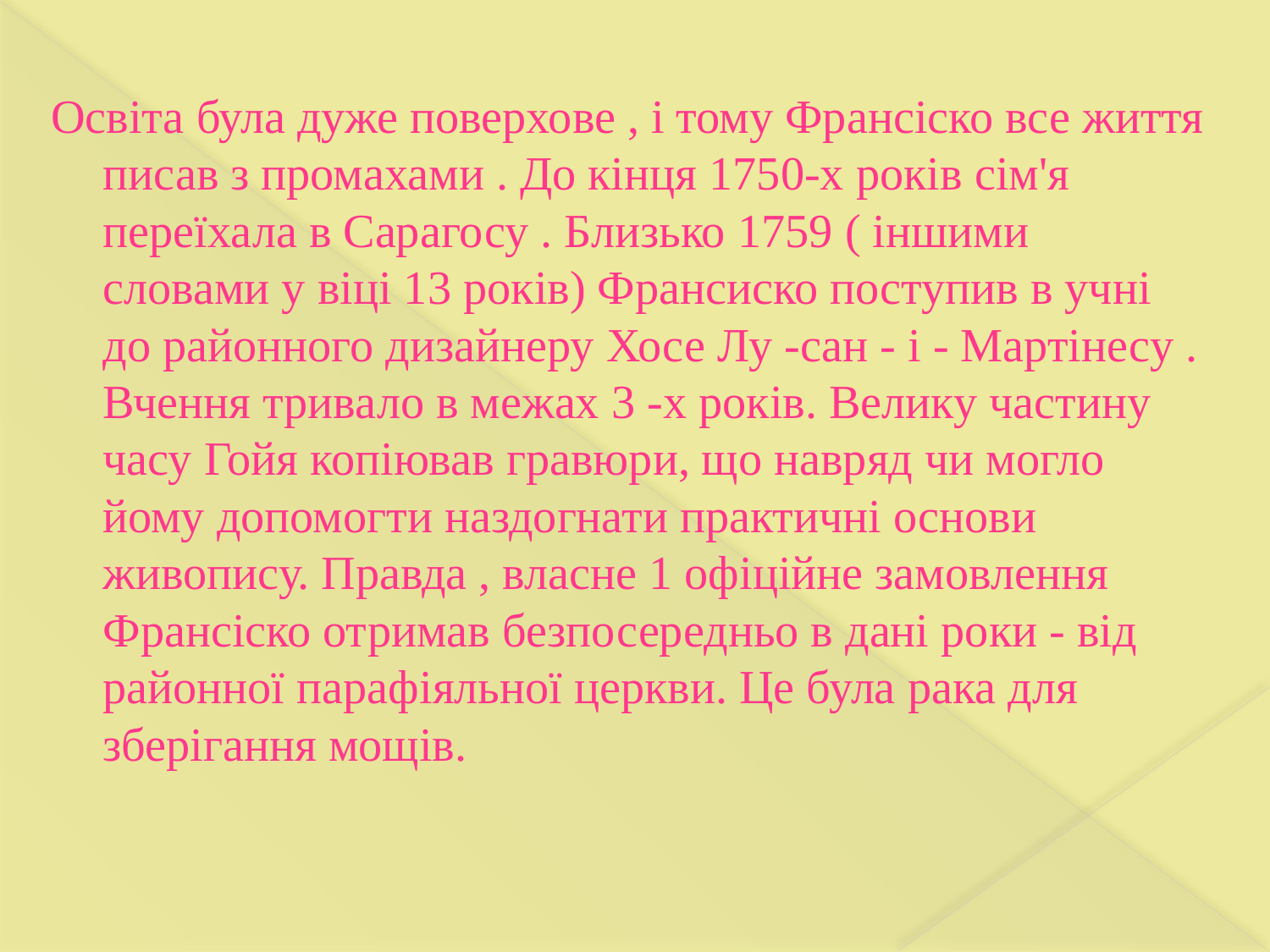

Освіта була дуже поверхове , і тому Франсіско все життя писав з промахами . До кінця 1750-х років сім'я переїхала в Сарагосу . Близько 1759 ( іншими словами у віці 13 років) Франсиско поступив в учні до районного дизайнеру Хосе Лу -сан - і - Мартінесу . Вчення тривало в межах 3 -х років. Велику частину часу Гойя копіював гравюри, що навряд чи могло йому допомогти наздогнати практичні основи живопису. Правда , власне 1 офіційне замовлення Франсіско отримав безпосередньо в дані роки - від районної парафіяльної церкви. Це була рака для зберігання мощів.